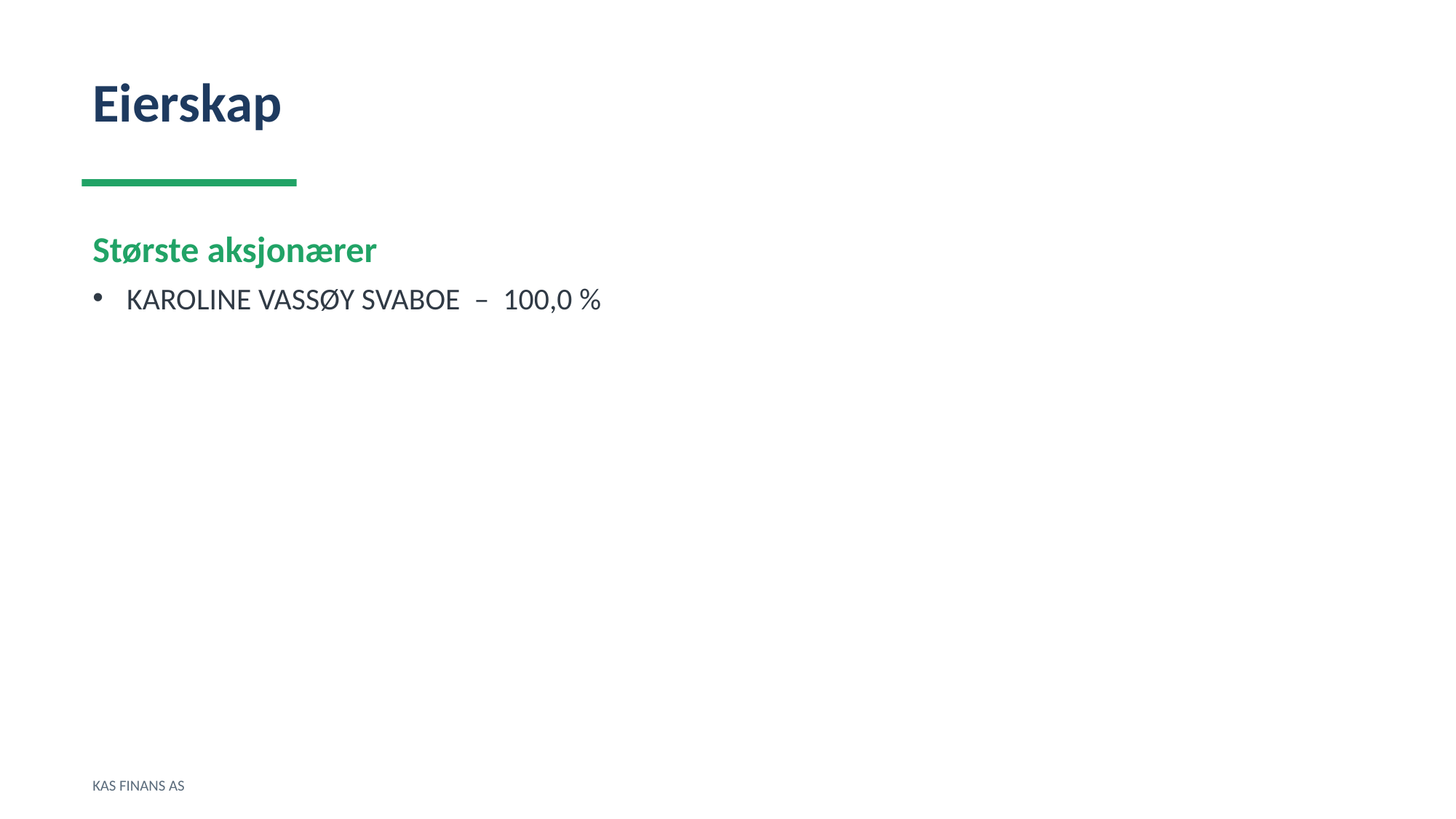

Eierskap

Største aksjonærer
KAROLINE VASSØY SVABOE  –  100,0 %
KAS FINANS AS